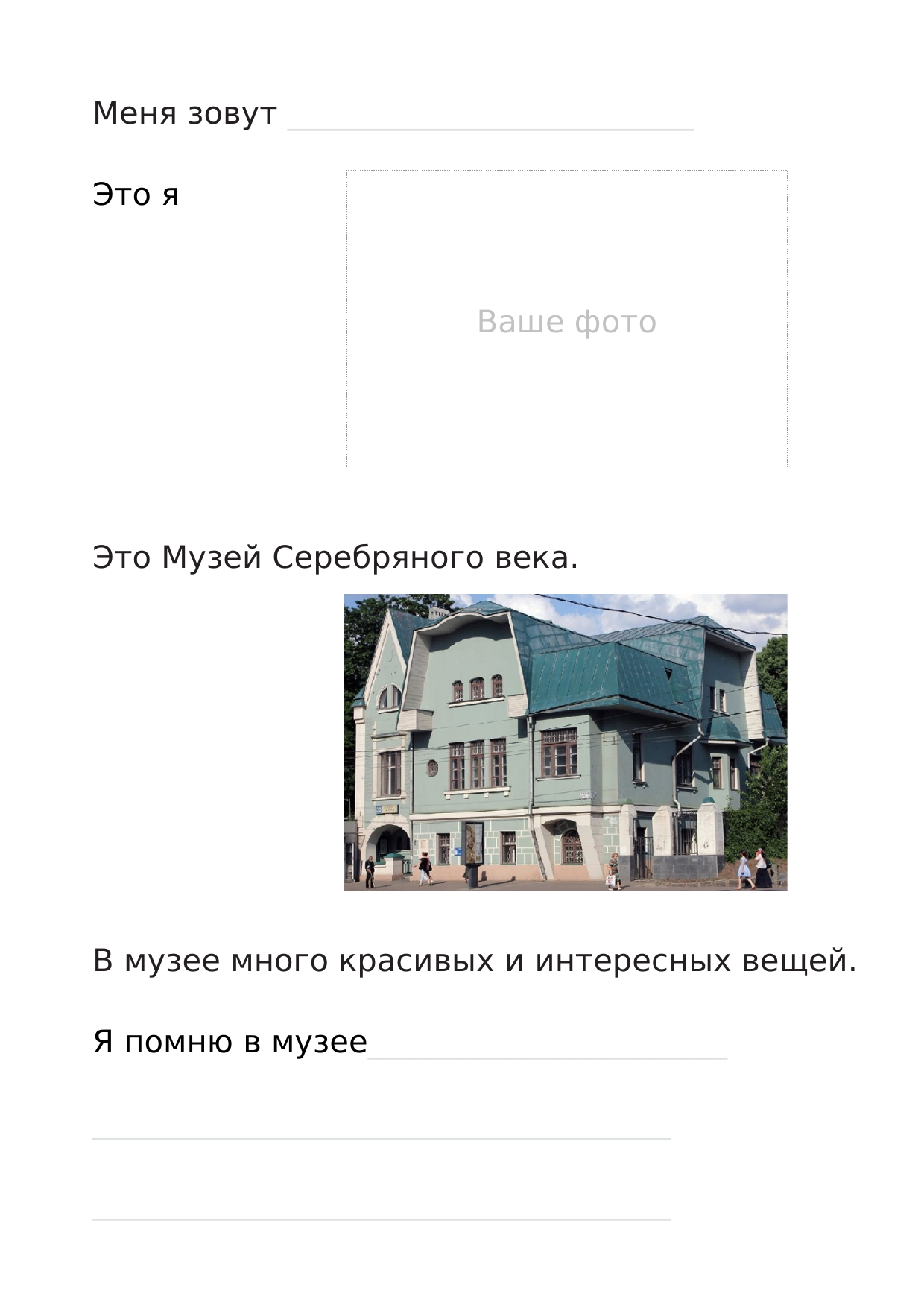

Меня зовут __________________________

Это я

Это Музей Серебряного века.

В музее много красивых и интересных вещей.

Я помню в музее_______________________

_____________________________________

_____________________________________

Ваше фото